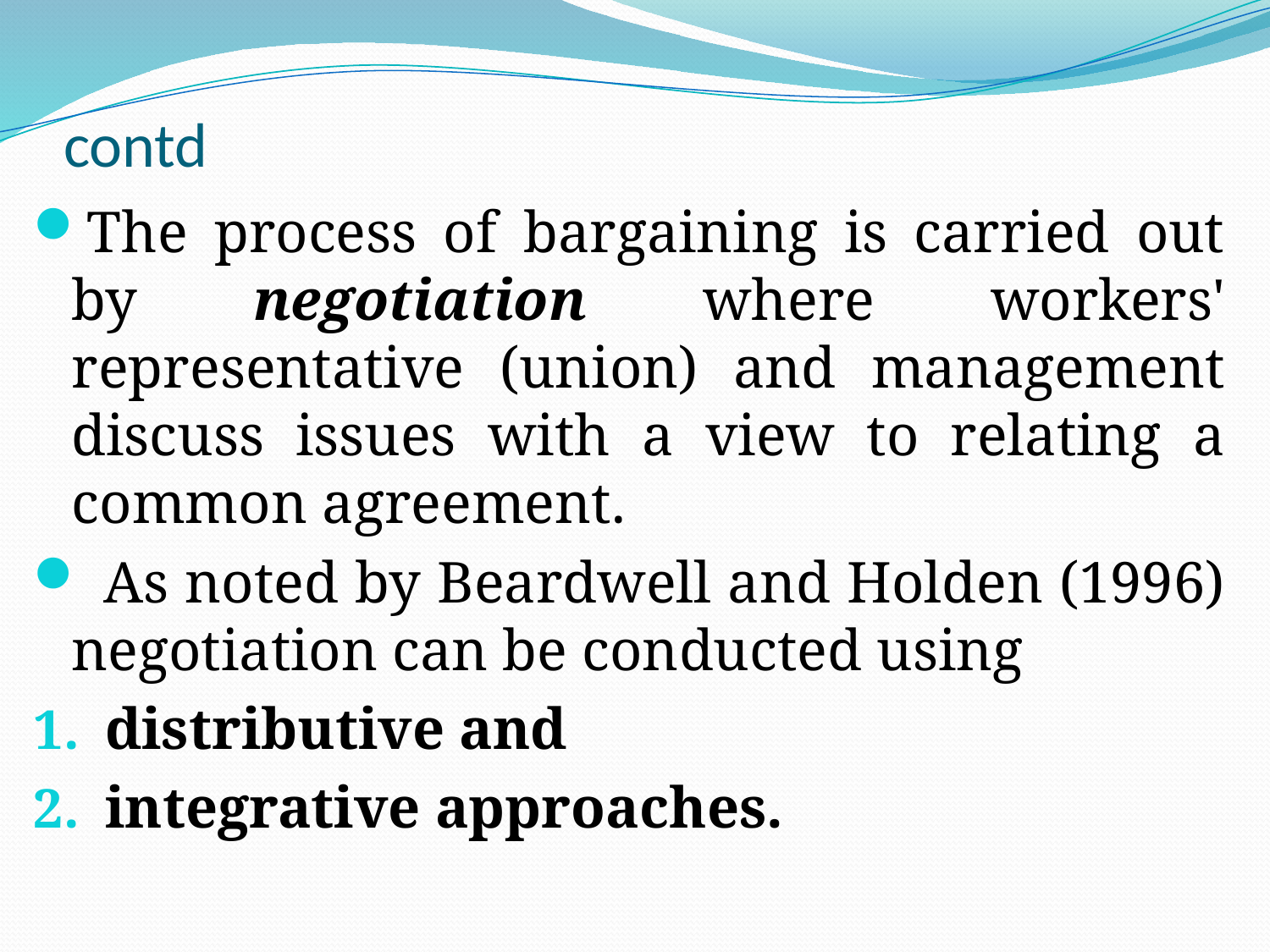

# contd
The process of bargaining is carried out by negotiation where workers' representative (union) and management discuss issues with a view to relating a common agreement.
 As noted by Beardwell and Holden (1996) negotiation can be conducted using
distributive and
integrative approaches.